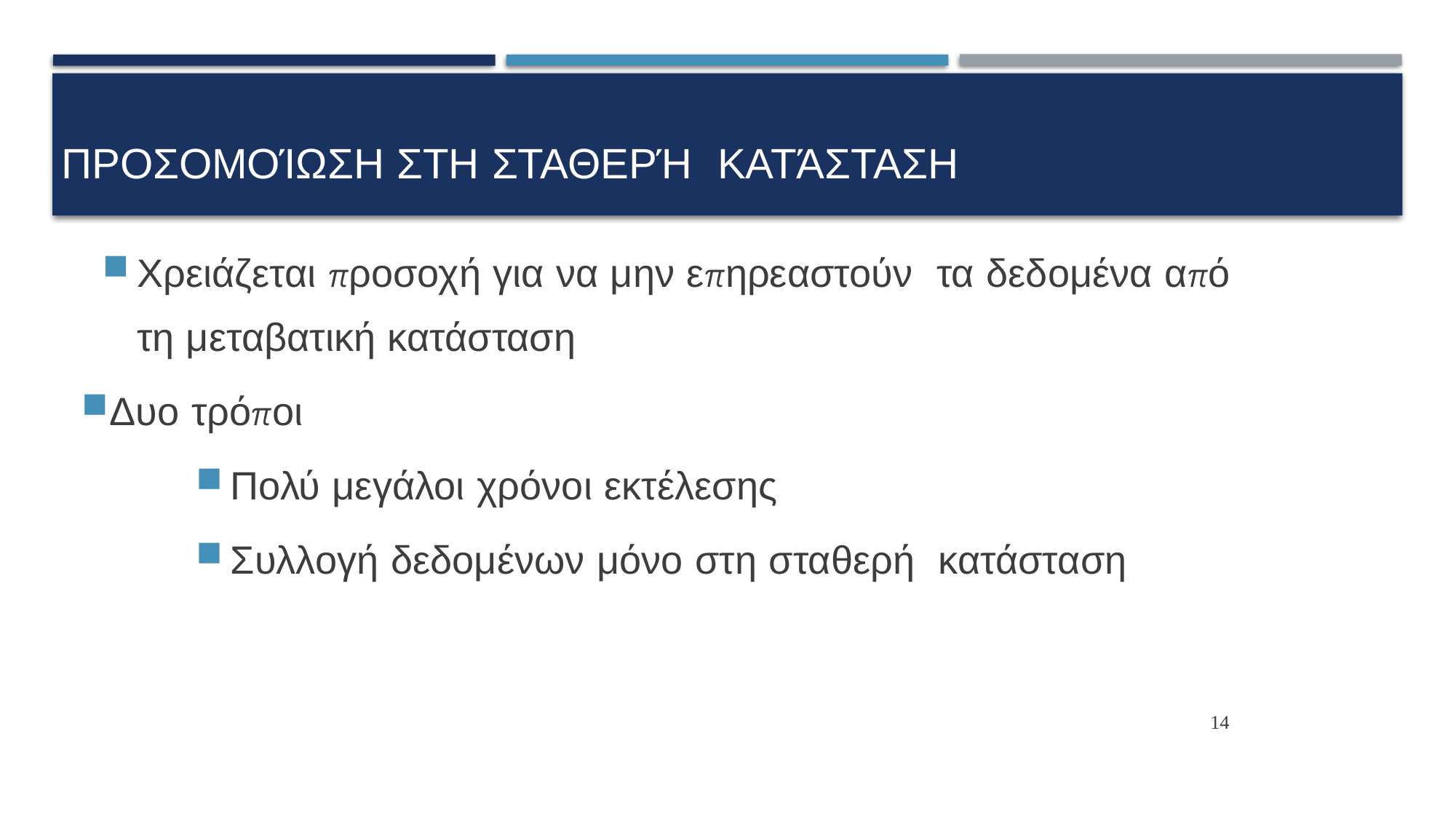

# Προσομοίωση στη σταθερή  κατάσταση
Χρειάζεται προσοχή για να μην επηρεαστούν  τα δεδομένα από τη μεταβατική κατάσταση
Δυο τρόποι
Πολύ μεγάλοι χρόνοι εκτέλεσης
Συλλογή δεδομένων μόνο στη σταθερή  κατάσταση
14